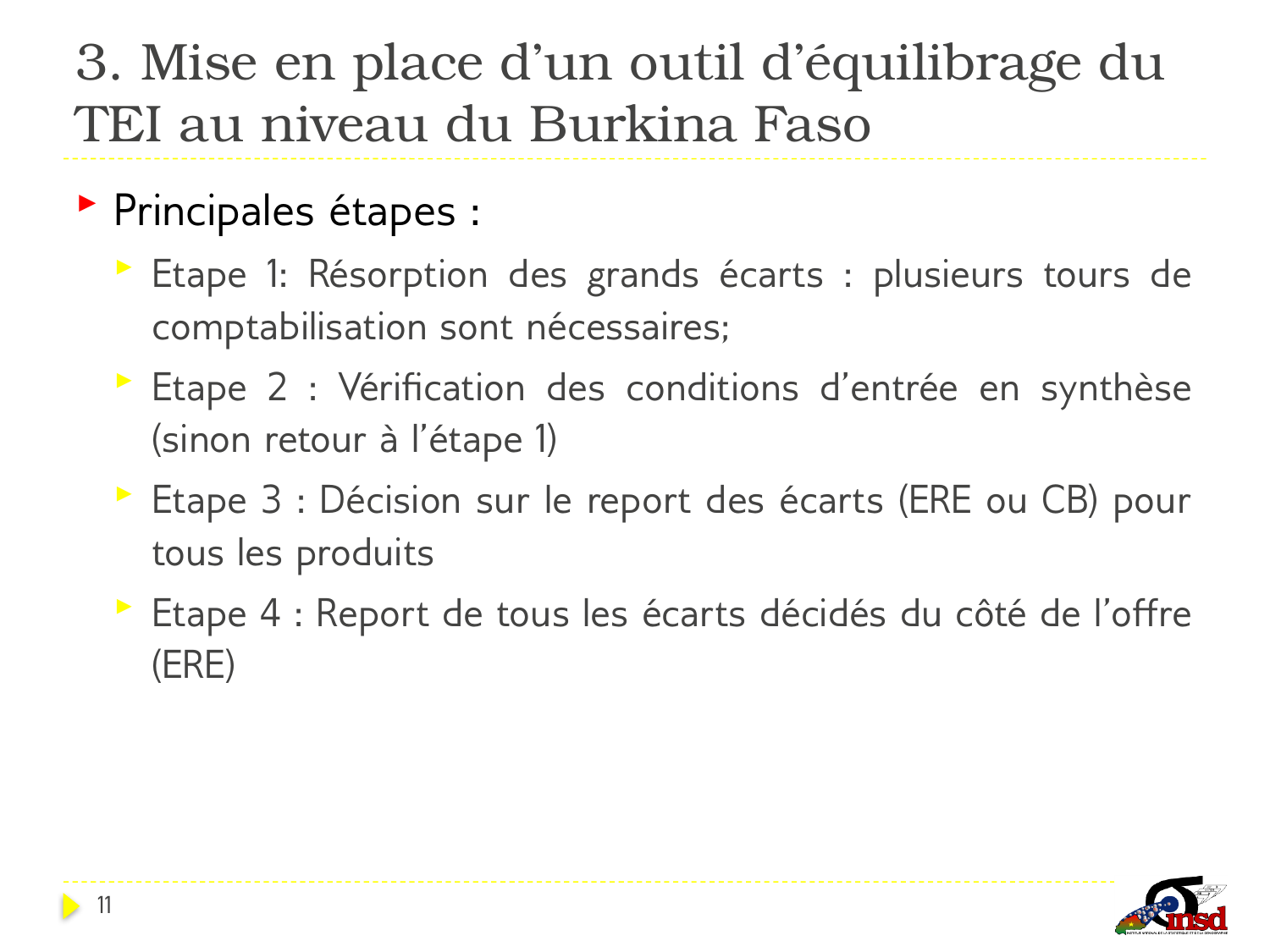

# 3. Mise en place d’un outil d’équilibrage du TEI au niveau du Burkina Faso
Principales étapes :
Etape 1: Résorption des grands écarts : plusieurs tours de comptabilisation sont nécessaires;
Etape 2 : Vérification des conditions d’entrée en synthèse (sinon retour à l’étape 1)
Etape 3 : Décision sur le report des écarts (ERE ou CB) pour tous les produits
Etape 4 : Report de tous les écarts décidés du côté de l’offre (ERE)

11